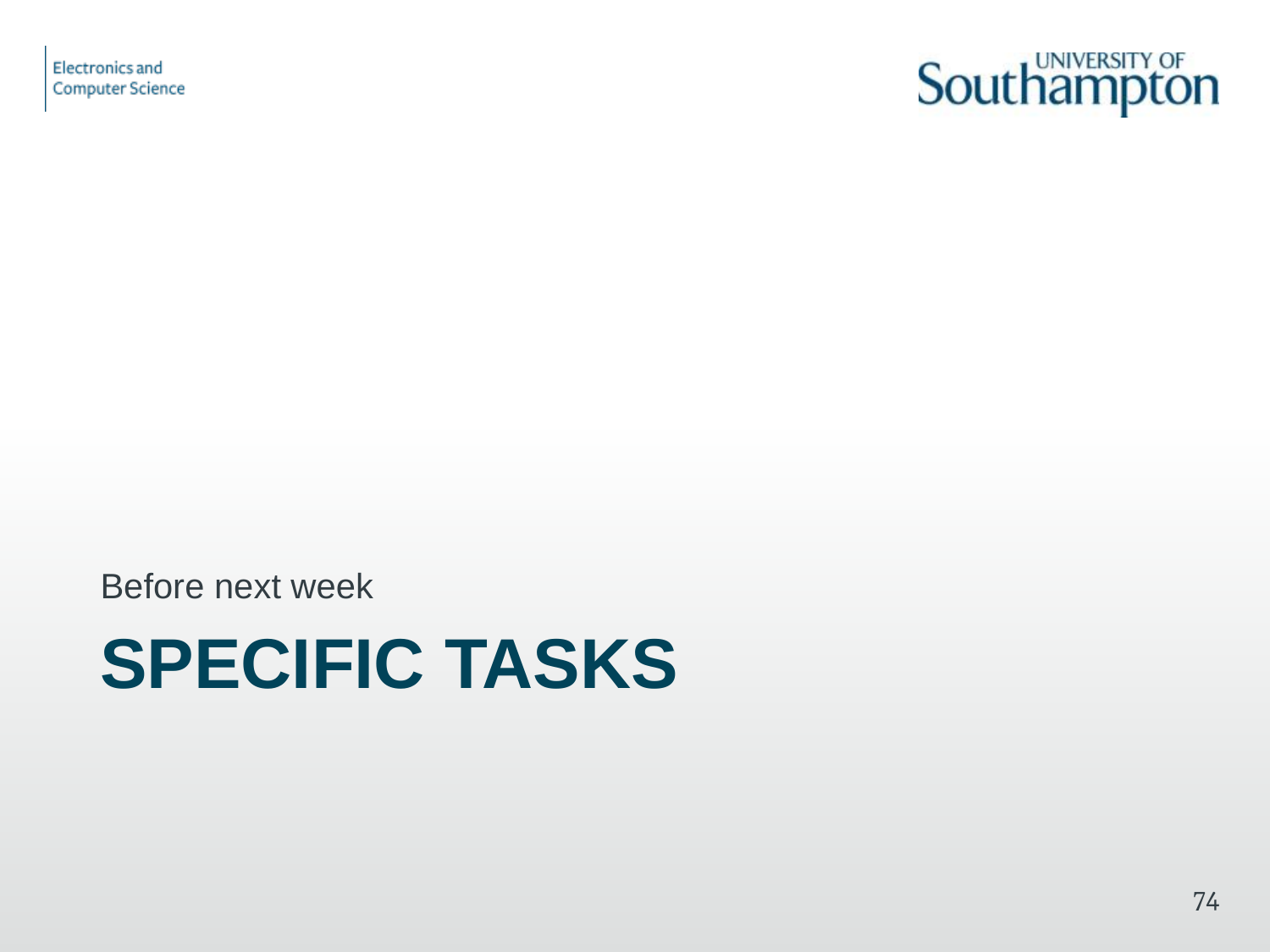

Before next week
# Specific tasks
74